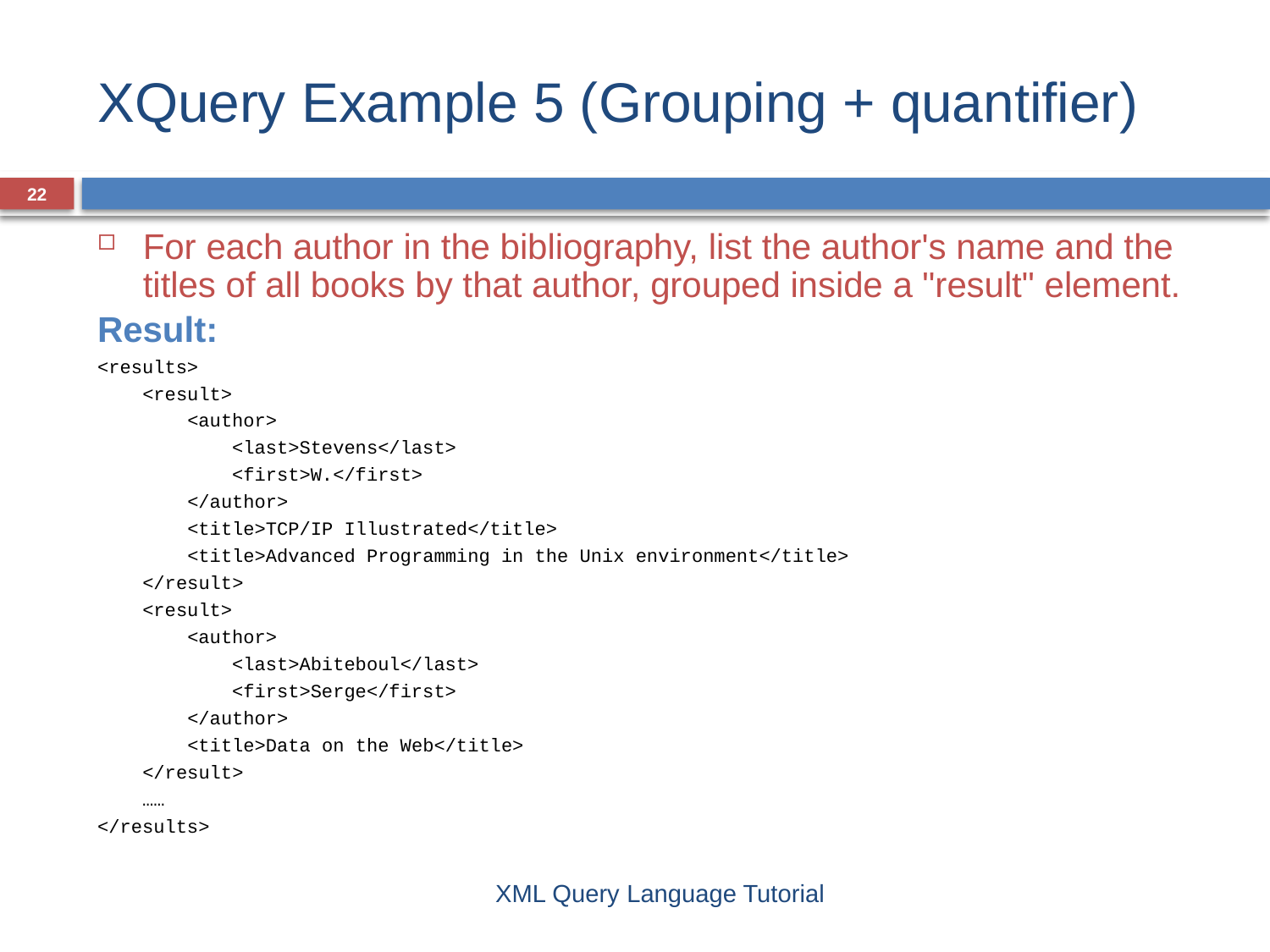

# XQuery Example 5 (Grouping + quantifier)
22
For each author in the bibliography, list the author's name and the titles of all books by that author, grouped inside a "result" element.
Result:
<results>
    <result>
        <author>
            <last>Stevens</last>
            <first>W.</first>
        </author>
        <title>TCP/IP Illustrated</title>
        <title>Advanced Programming in the Unix environment</title>
    </result>
    <result>
        <author>
            <last>Abiteboul</last>
            <first>Serge</first>
        </author>
        <title>Data on the Web</title>
    </result>
    ……
</results>
XML Query Language Tutorial